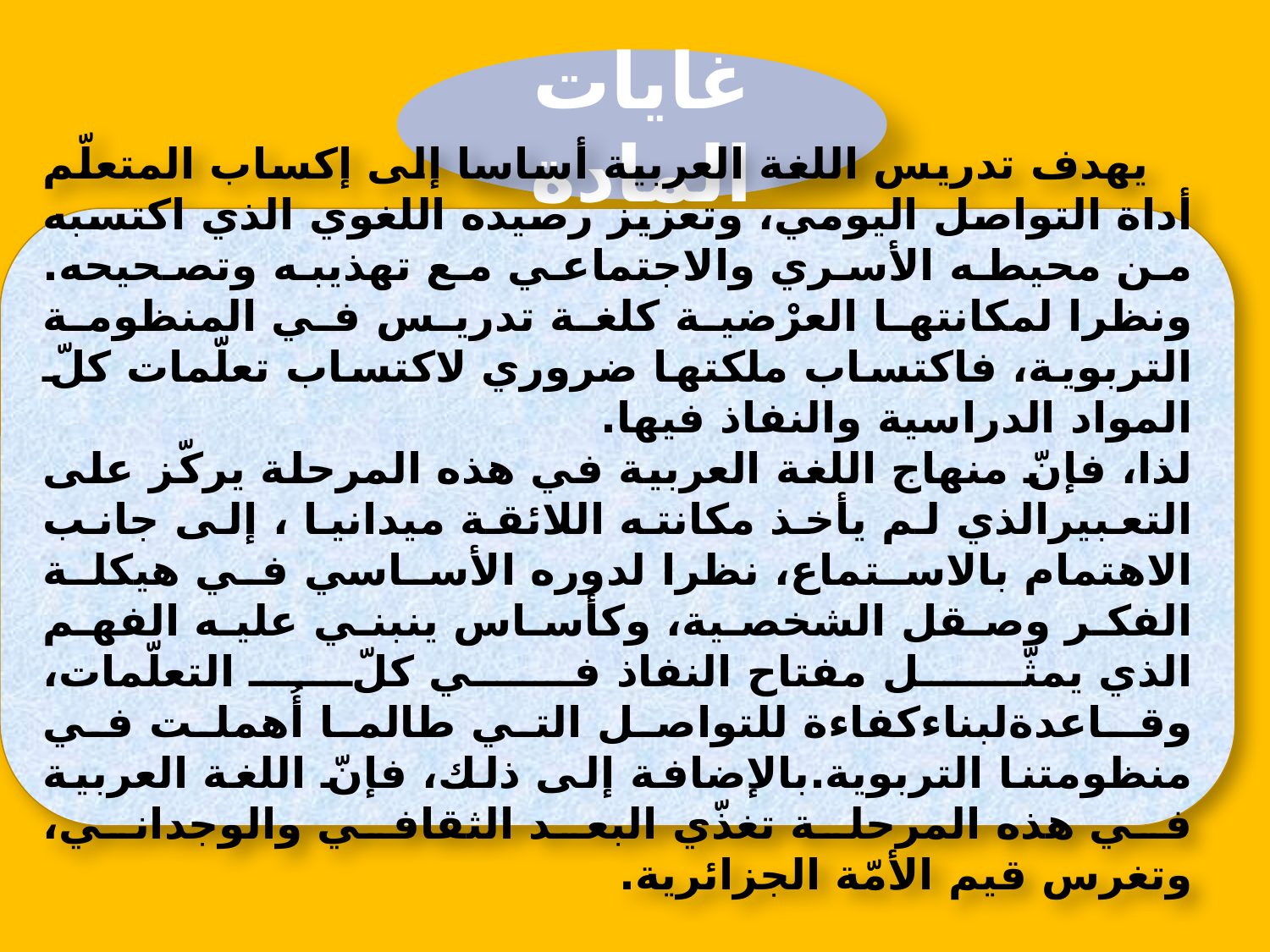

غايات المادة
   يهدف تدريس اللغة العربية أساسا إلى إكساب المتعلّم أداة التواصل اليومي، وتعزيز رصيده اللغوي الذي اكتسبه من محيطه الأسري والاجتماعي مع تهذيبه وتصحيحه. ونظرا لمكانتها العرْضية كلغة تدريس في المنظومة التربوية، فاكتساب ملكتها ضروري لاكتساب تعلّمات كلّ المواد الدراسية والنفاذ فيها.
لذا، فإنّ منهاج اللغة العربية في هذه المرحلة يركّز على التعبيرالذي لم يأخذ مكانته اللائقة ميدانيا ، إلى جانب الاهتمام بالاستماع، نظرا لدوره الأساسي في هيكلة الفكر وصقل الشخصية، وكأساس ينبني عليه الفهم الذي يمثّل مفتاح النفاذ في كلّ التعلّمات، وقـاعدةلبناءكفاءة للتواصل التي طالما أُهملت في منظومتنا التربوية.بالإضافة إلى ذلك، فإنّ اللغة العربية في هذه المرحلة تغذّي البعد الثقافي والوجداني، وتغرس قيم الأمّة الجزائرية.